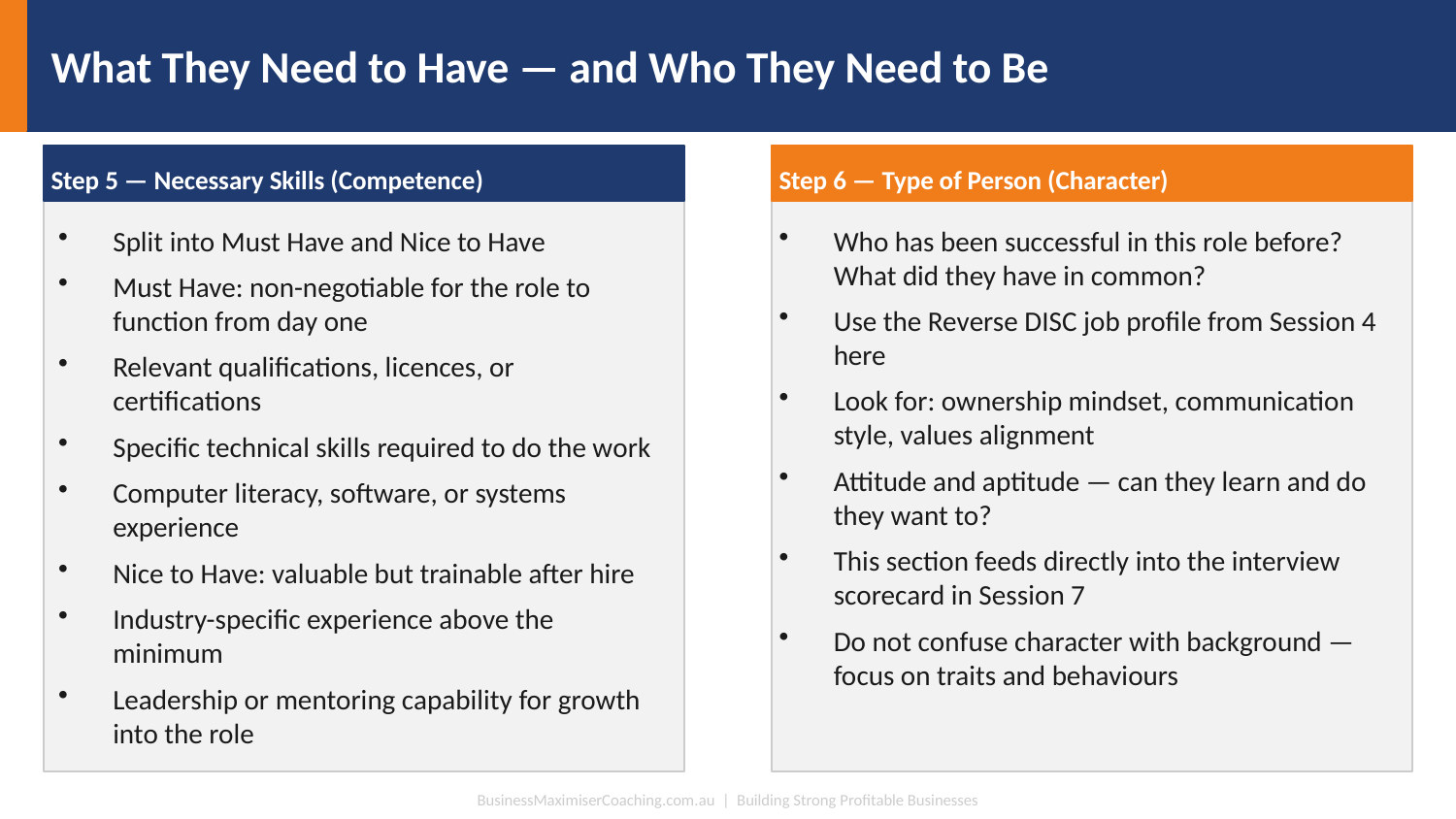

What They Need to Have — and Who They Need to Be

Step 5 — Necessary Skills (Competence)

Step 6 — Type of Person (Character)
Split into Must Have and Nice to Have
Must Have: non-negotiable for the role to function from day one
Relevant qualifications, licences, or certifications
Specific technical skills required to do the work
Computer literacy, software, or systems experience
Nice to Have: valuable but trainable after hire
Industry-specific experience above the minimum
Leadership or mentoring capability for growth into the role
Who has been successful in this role before? What did they have in common?
Use the Reverse DISC job profile from Session 4 here
Look for: ownership mindset, communication style, values alignment
Attitude and aptitude — can they learn and do they want to?
This section feeds directly into the interview scorecard in Session 7
Do not confuse character with background — focus on traits and behaviours
BusinessMaximiserCoaching.com.au  |  Building Strong Profitable Businesses